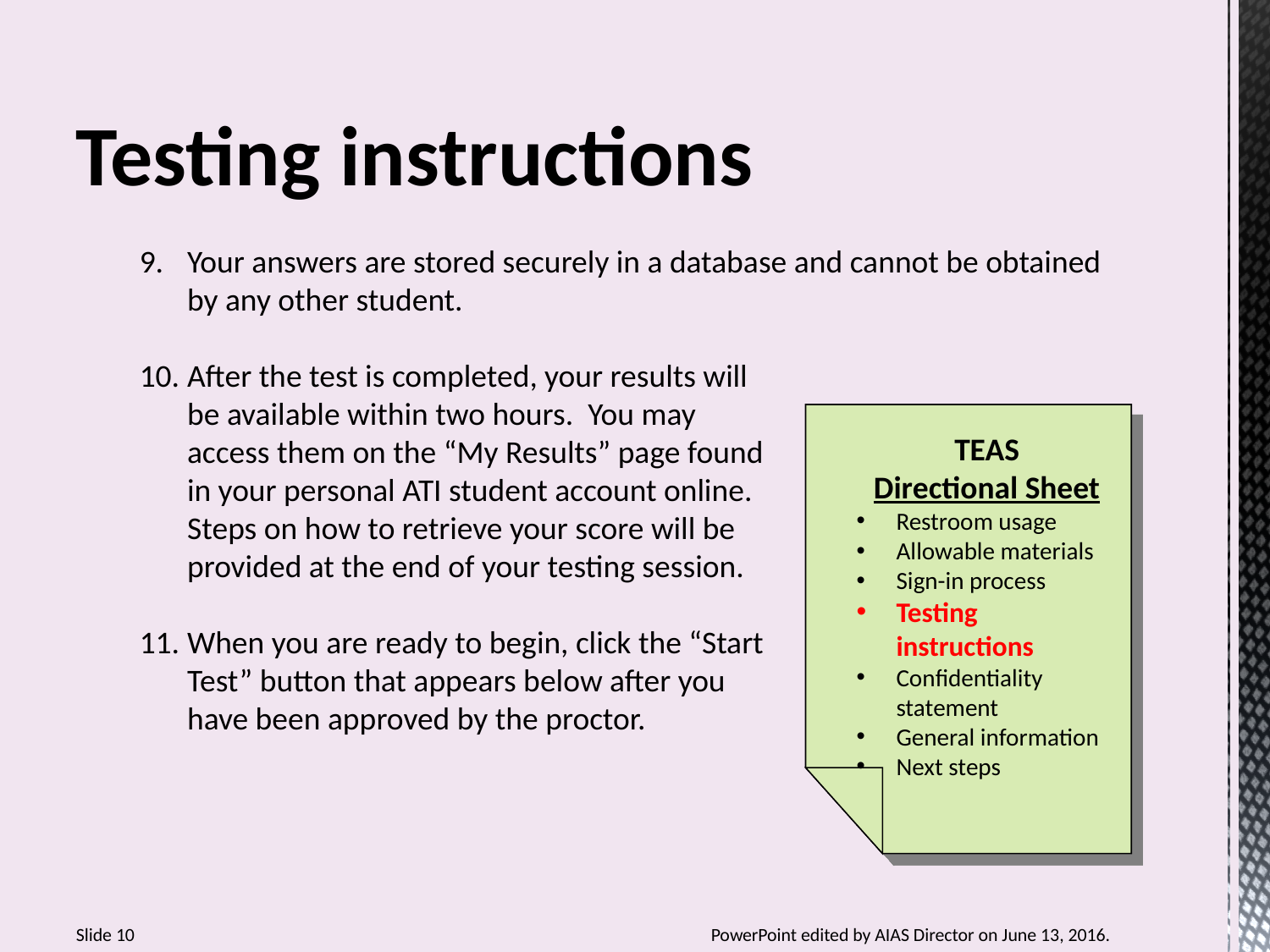

Testing instructions

Your answers are stored securely in a database and cannot be obtained by any other student.
After the test is completed, your results will
be available within two hours.  You may
access them on the “My Results” page found
in your personal ATI student account online.
Steps on how to retrieve your score will be
provided at the end of your testing session.
When you are ready to begin, click the “Start
Test” button that appears below after you
have been approved by the proctor.

TEAS
Directional Sheet
Restroom usage
Allowable materials
Sign-in process
Testing instructions
Confidentiality statement
General information
Next steps

Slide 10					PowerPoint edited by AIAS Director on June 13, 2016.